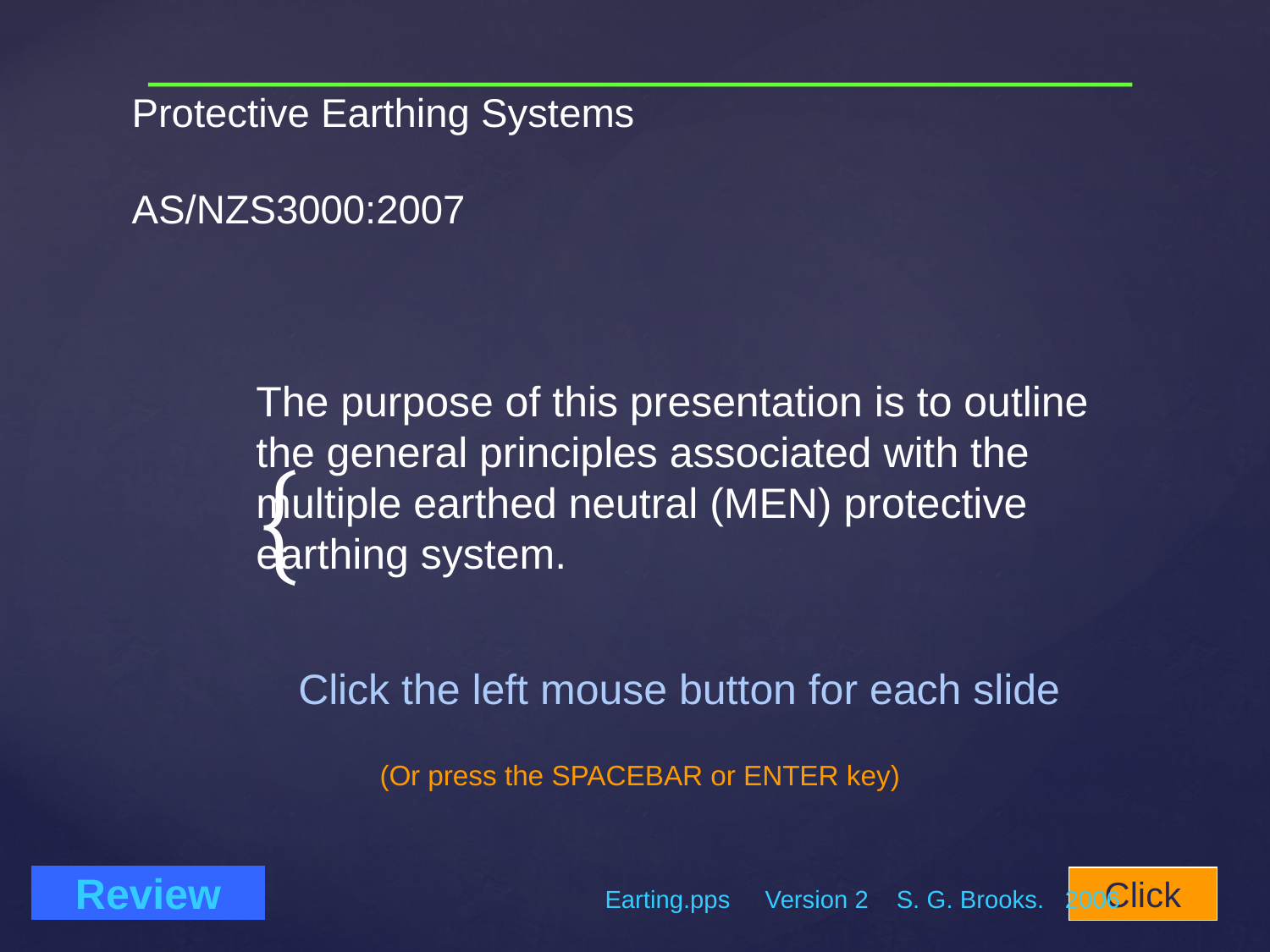

# Protective Earthing Systems AS/NZS3000:2007
The purpose of this presentation is to outline the general principles associated with the multiple earthed neutral (MEN) protective earthing system.
Click the left mouse button for each slide
(Or press the SPACEBAR or ENTER key)
Earting.pps     Version 2    S. G. Brooks.   2006